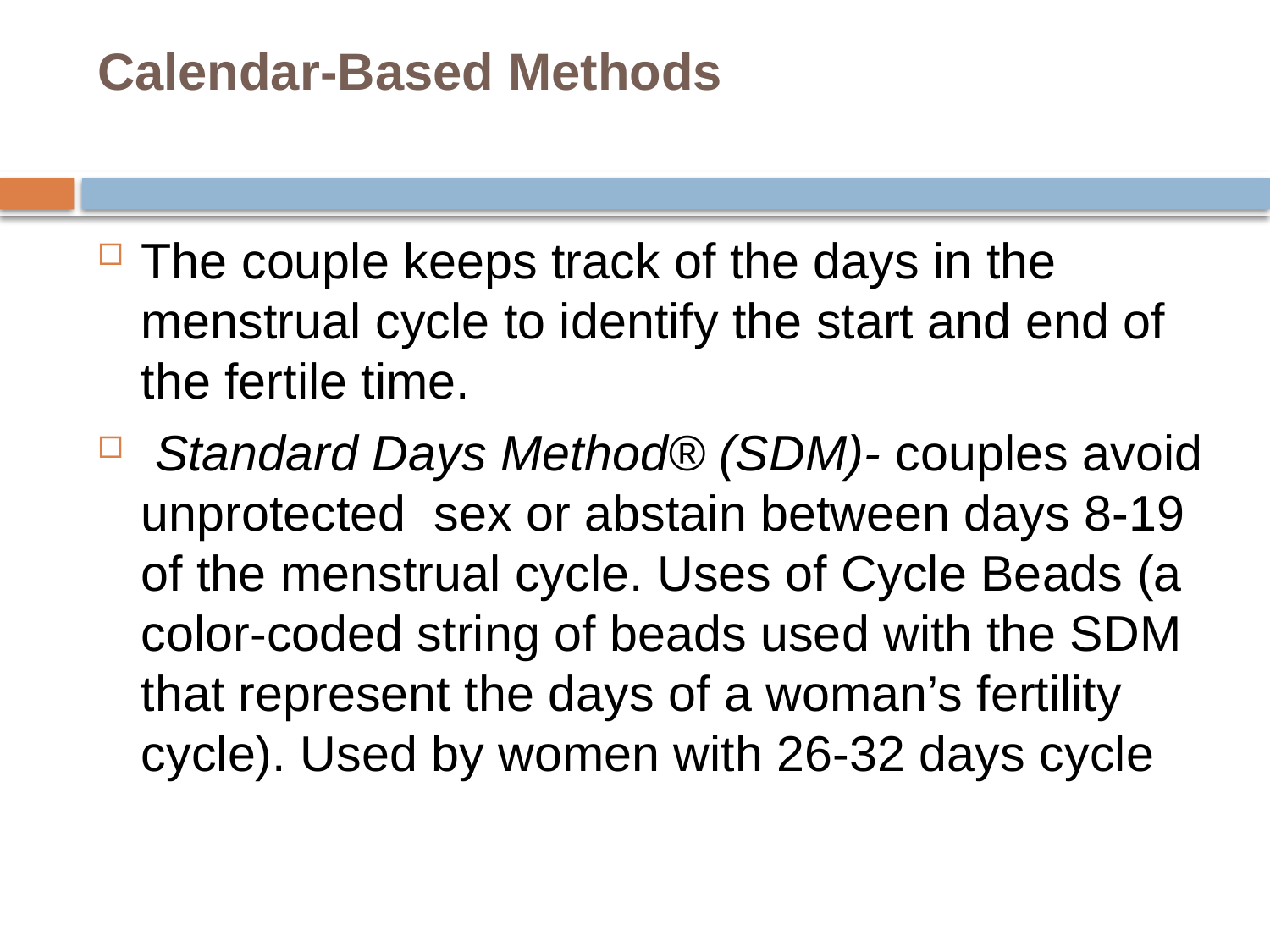

# Calendar-Based Methods
The couple keeps track of the days in the menstrual cycle to identify the start and end of the fertile time.
 Standard Days Method® (SDM)- couples avoid unprotected  sex or abstain between days 8-19 of the menstrual cycle. Uses of Cycle Beads (a color-coded string of beads used with the SDM that represent the days of a woman’s fertility cycle). Used by women with 26-32 days cycle